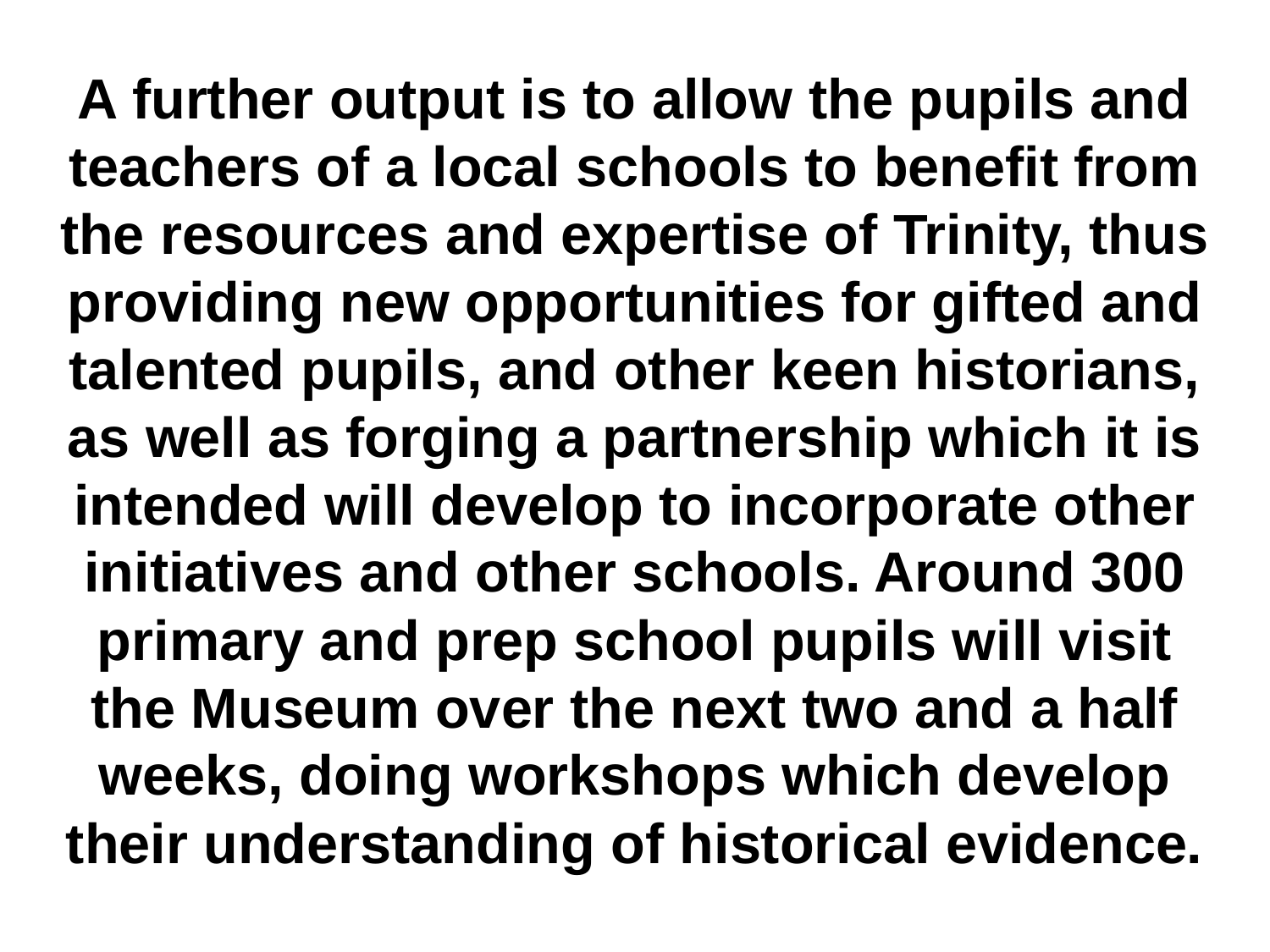

A further output is to allow the pupils and teachers of a local schools to benefit from the resources and expertise of Trinity, thus providing new opportunities for gifted and talented pupils, and other keen historians, as well as forging a partnership which it is intended will develop to incorporate other initiatives and other schools. Around 300 primary and prep school pupils will visit the Museum over the next two and a half weeks, doing workshops which develop their understanding of historical evidence.